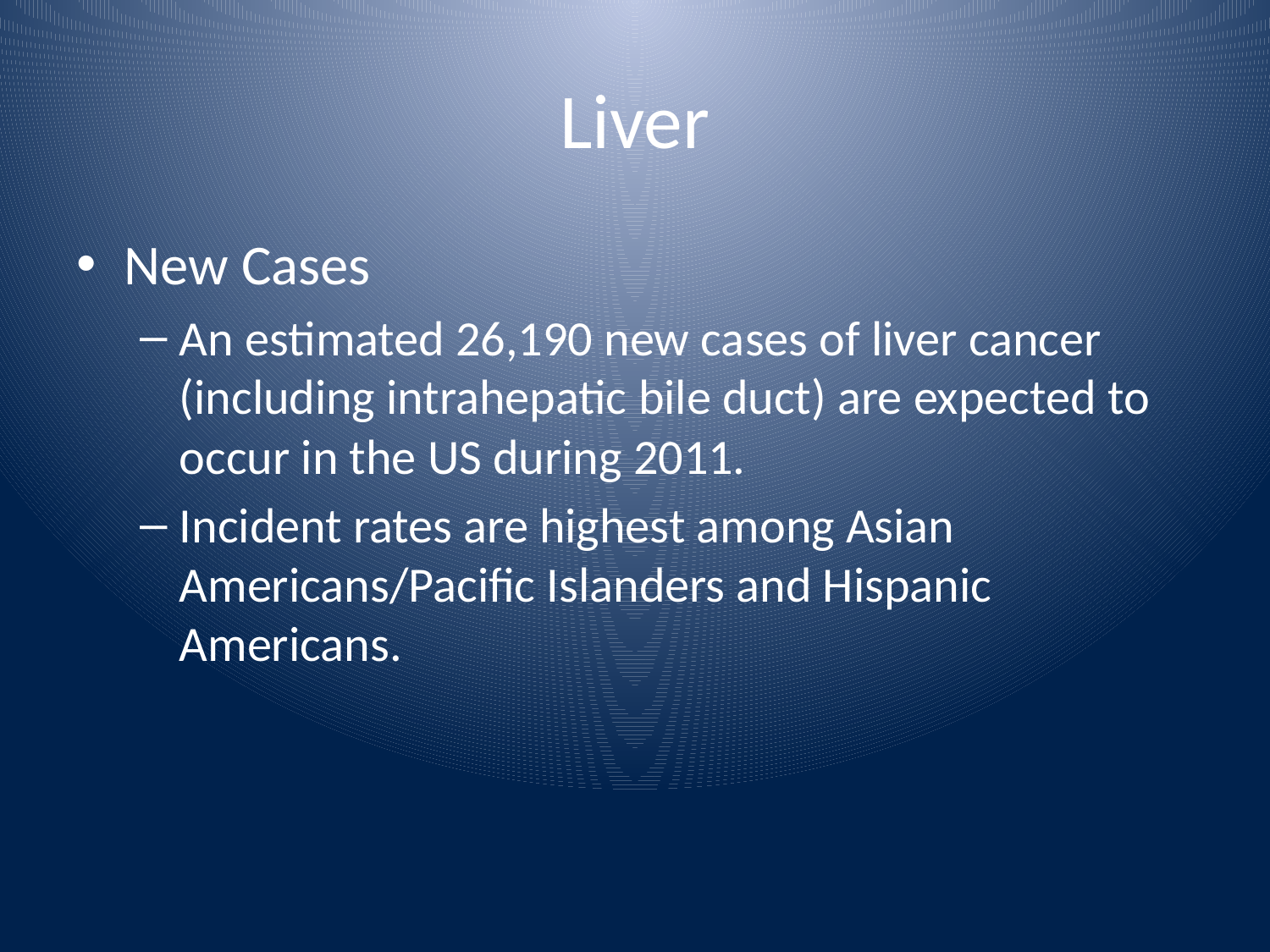

# Liver
New Cases
An estimated 26,190 new cases of liver cancer (including intrahepatic bile duct) are expected to occur in the US during 2011.
Incident rates are highest among Asian Americans/Pacific Islanders and Hispanic Americans.